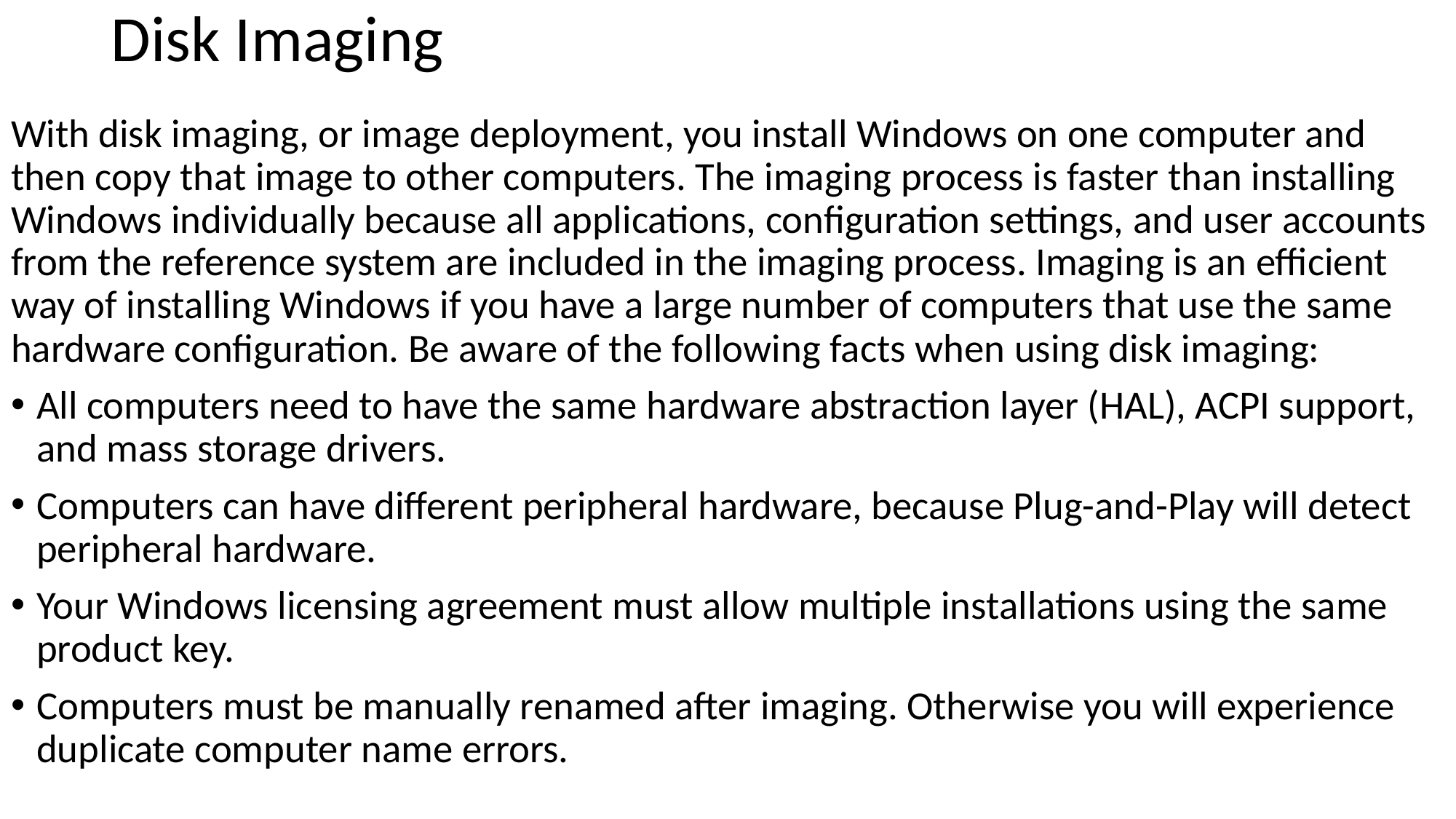

# Disk Imaging
With disk imaging, or image deployment, you install Windows on one computer and then copy that image to other computers. The imaging process is faster than installing Windows individually because all applications, configuration settings, and user accounts from the reference system are included in the imaging process. Imaging is an efficient way of installing Windows if you have a large number of computers that use the same hardware configuration. Be aware of the following facts when using disk imaging:
All computers need to have the same hardware abstraction layer (HAL), ACPI support, and mass storage drivers.
Computers can have different peripheral hardware, because Plug-and-Play will detect peripheral hardware.
Your Windows licensing agreement must allow multiple installations using the same product key.
Computers must be manually renamed after imaging. Otherwise you will experience duplicate computer name errors.